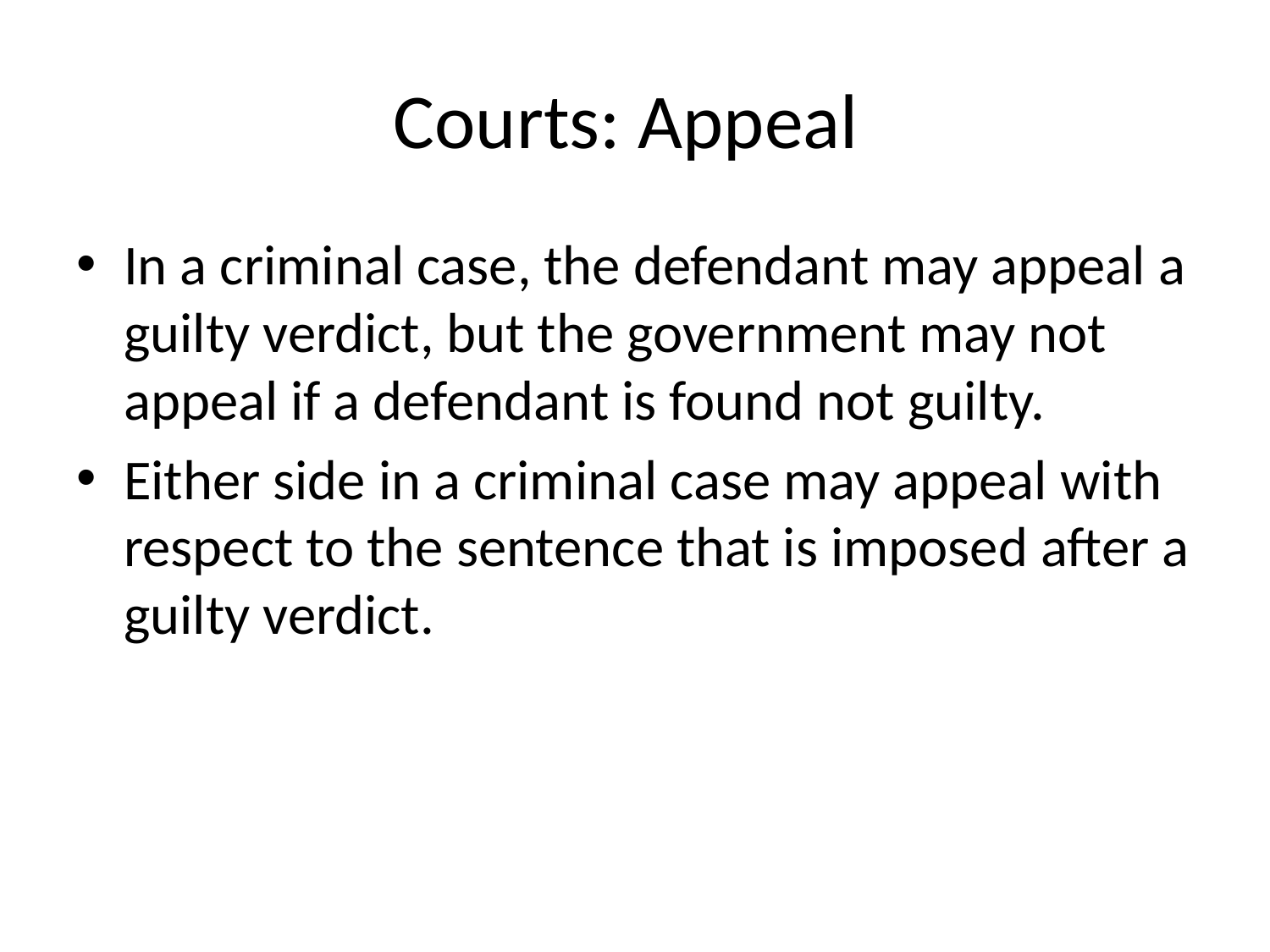

# Courts: Appeal
In a criminal case, the defendant may appeal a guilty verdict, but the government may not appeal if a defendant is found not guilty.
Either side in a criminal case may appeal with respect to the sentence that is imposed after a guilty verdict.